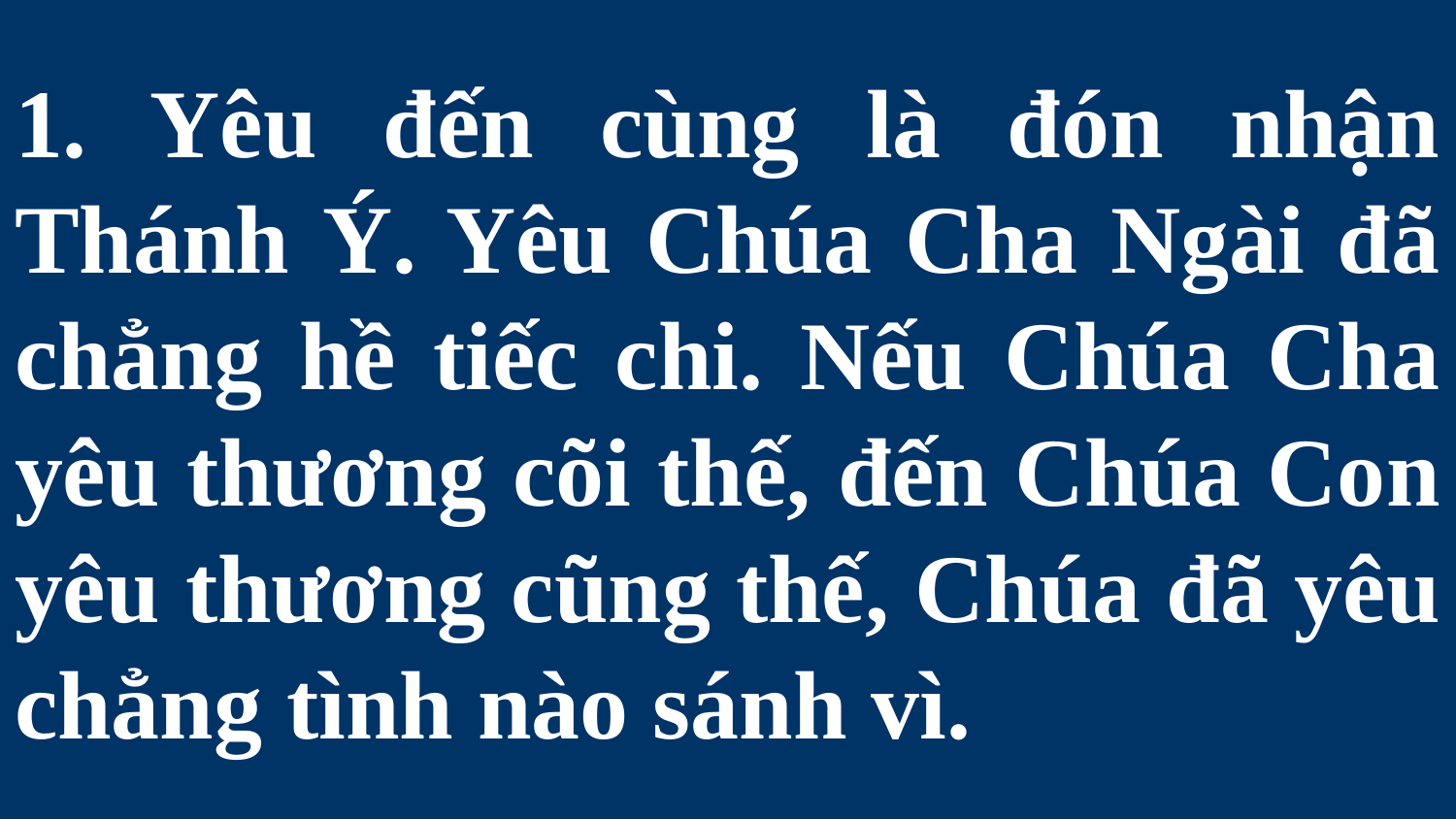

# 1. Yêu đến cùng là đón nhận Thánh Ý. Yêu Chúa Cha Ngài đã chẳng hề tiếc chi. Nếu Chúa Cha yêu thương cõi thế, đến Chúa Con yêu thương cũng thế, Chúa đã yêu chẳng tình nào sánh vì.